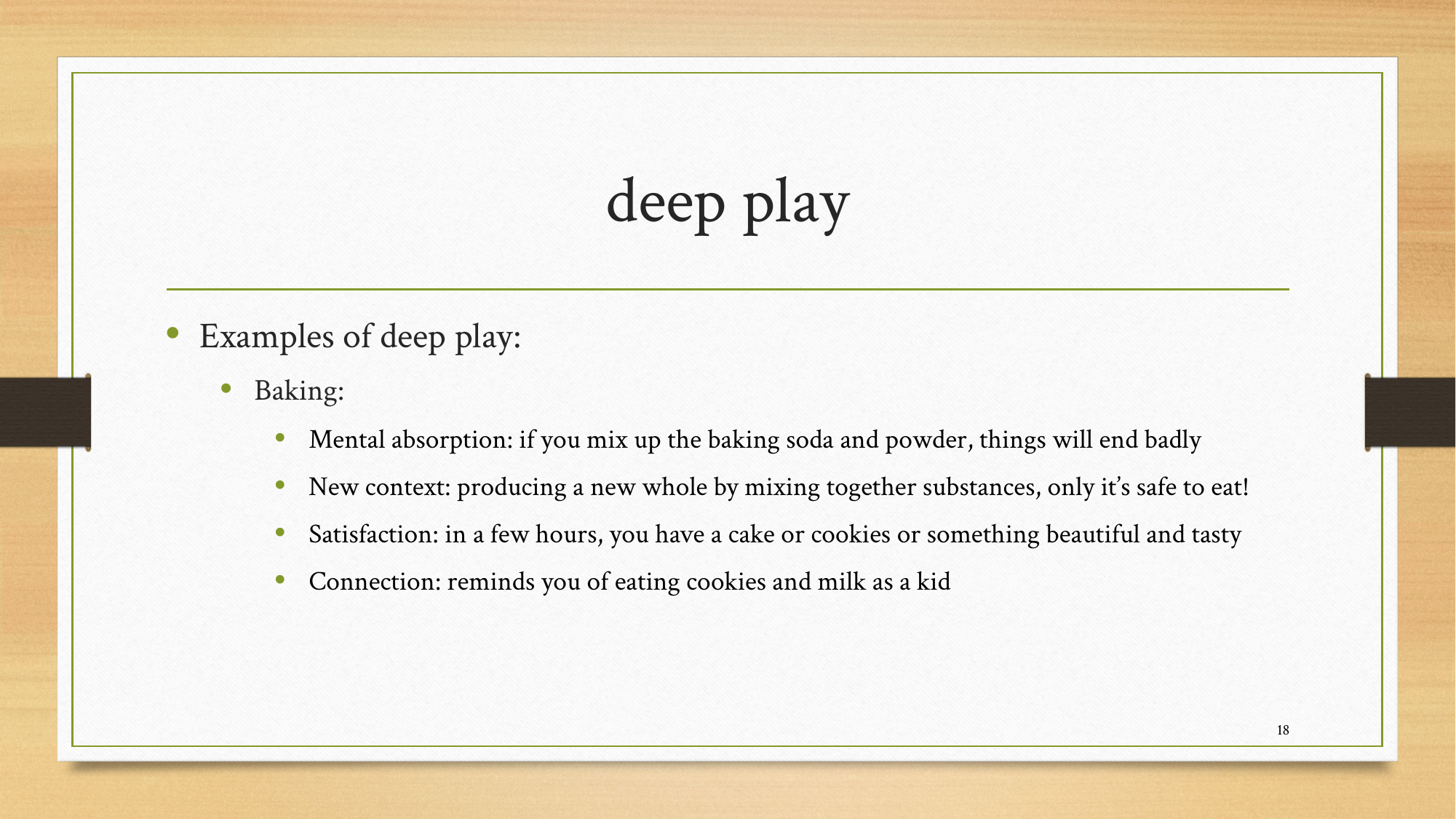

# deep play
Examples of deep play:
Baking:
Mental absorption: if you mix up the baking soda and powder, things will end badly
New context: producing a new whole by mixing together substances, only it’s safe to eat!
Satisfaction: in a few hours, you have a cake or cookies or something beautiful and tasty
Connection: reminds you of eating cookies and milk as a kid

18